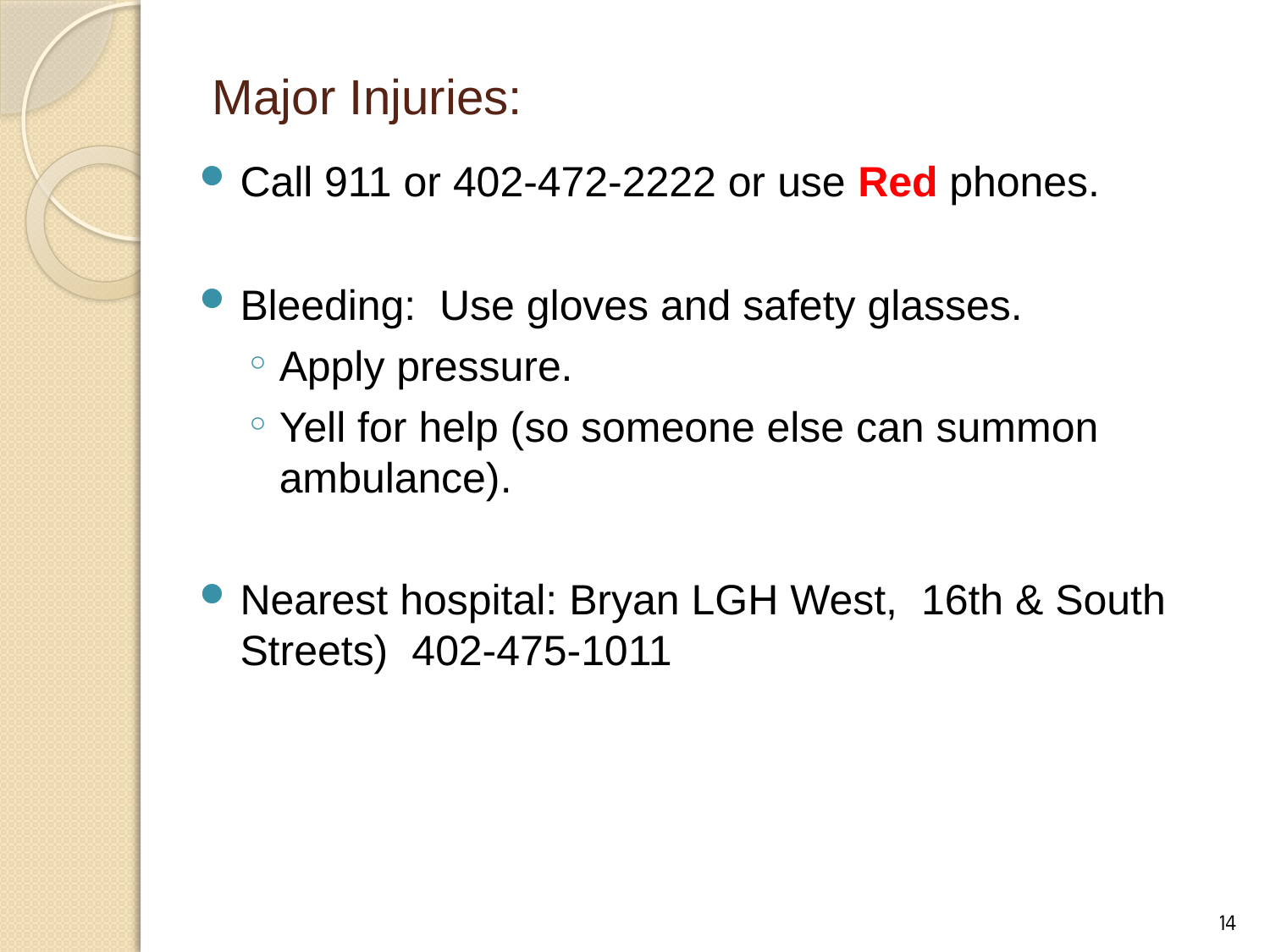

# Major Injuries:
Call 911 or 402-472-2222 or use Red phones.

Bleeding:  Use gloves and safety glasses.
Apply pressure.
Yell for help (so someone else can summon ambulance).

Nearest hospital: Bryan LGH West,  16th & South Streets)  402-475-1011

14